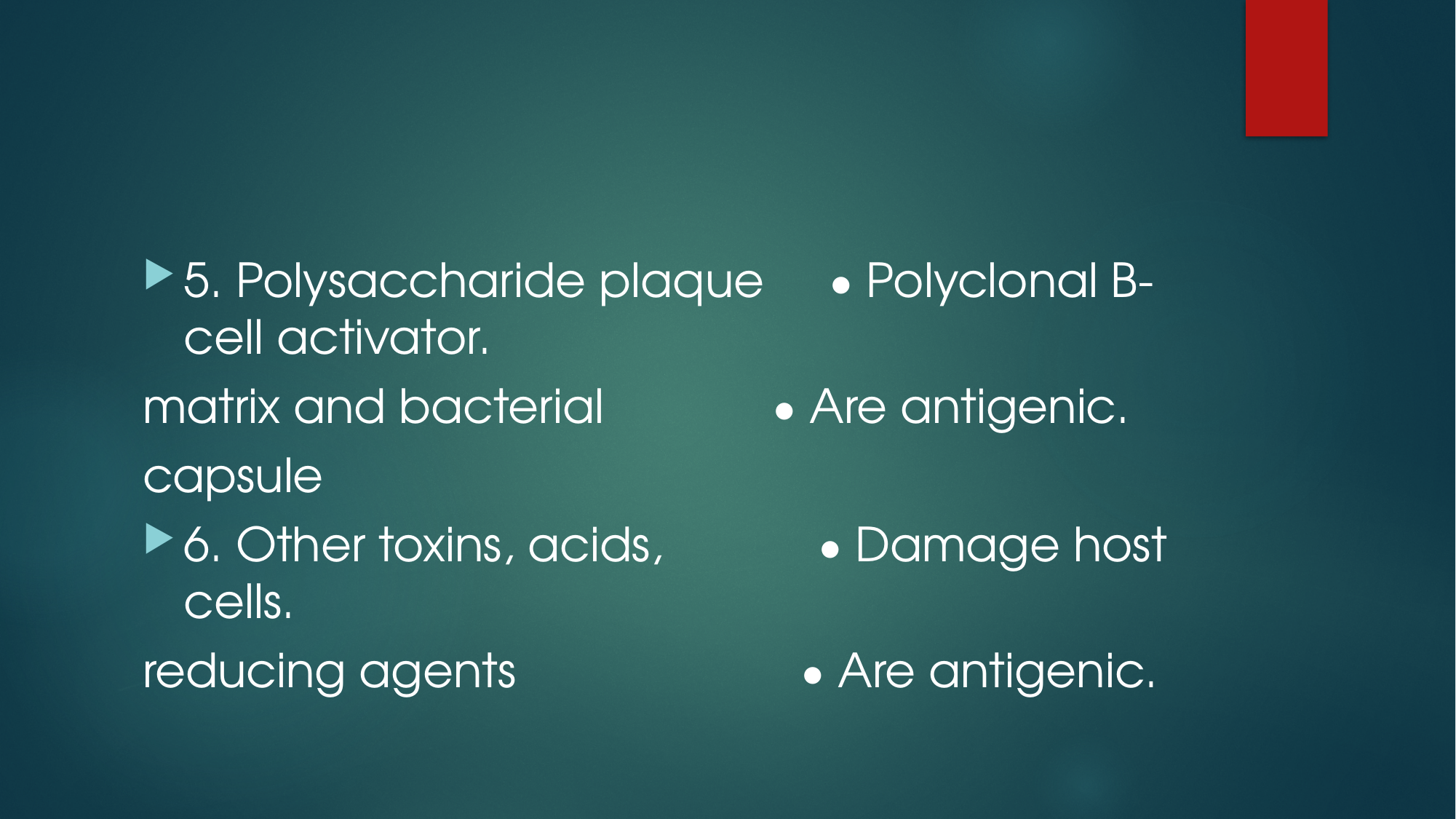

#
5. Polysaccharide plaque     • Polyclonal B-cell activator.
matrix and bacterial             • Are antigenic.
capsule
6. Other toxins, acids,            • Damage host cells.
reducing agents                      • Are antigenic.